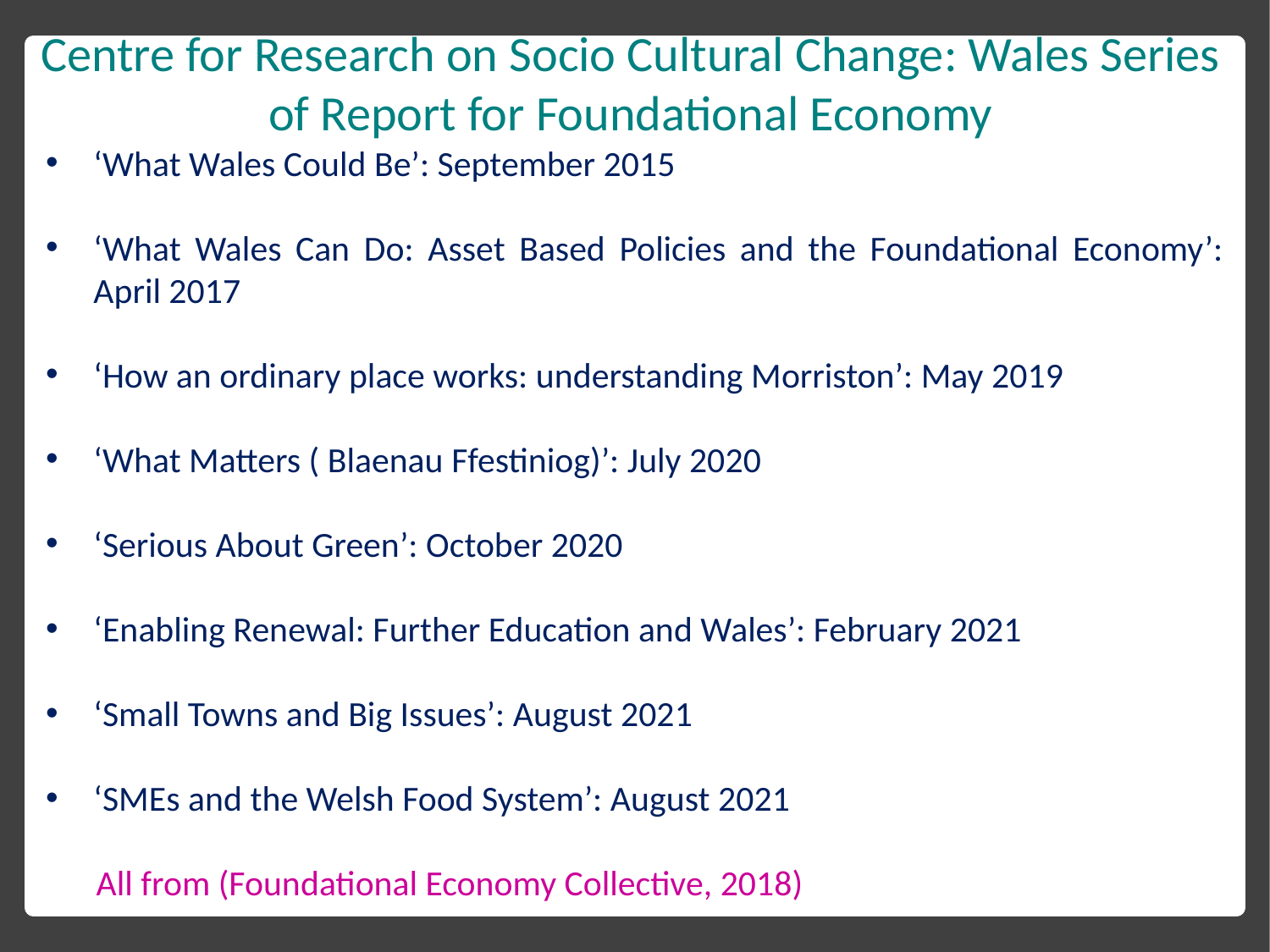

# Centre for Research on Socio Cultural Change: Wales Series of Report for Foundational Economy

‘What Wales Could Be’: September 2015
‘What Wales Can Do: Asset Based Policies and the Foundational Economy’: April 2017
‘How an ordinary place works: understanding Morriston’: May 2019
‘What Matters ( Blaenau Ffestiniog)’: July 2020
‘Serious About Green’: October 2020
‘Enabling Renewal: Further Education and Wales’: February 2021
‘Small Towns and Big Issues’: August 2021
‘SMEs and the Welsh Food System’: August 2021
       All from (Foundational Economy Collective, 2018)